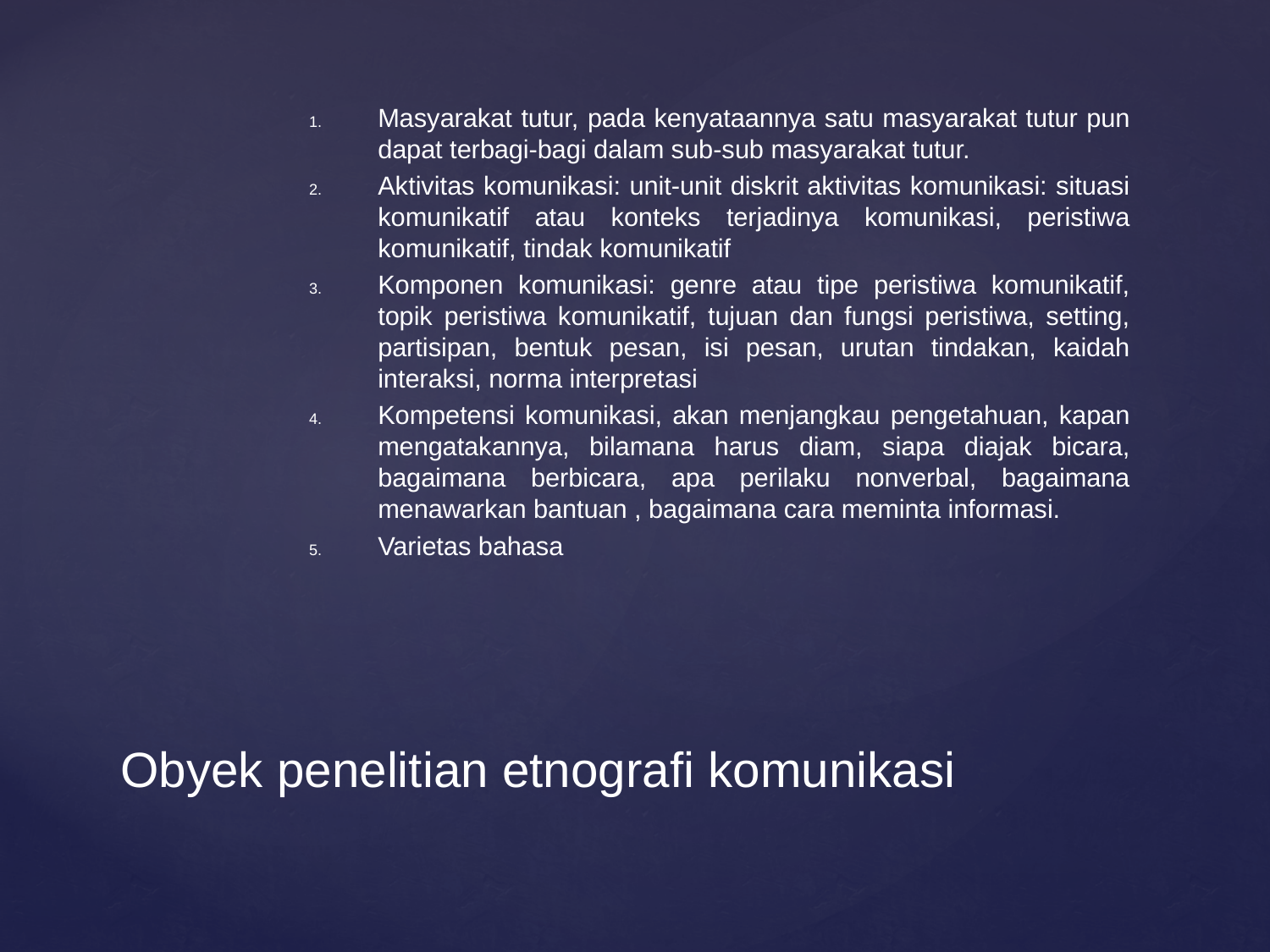

Masyarakat tutur, pada kenyataannya satu masyarakat tutur pun dapat terbagi-bagi dalam sub-sub masyarakat tutur.
Aktivitas komunikasi: unit-unit diskrit aktivitas komunikasi: situasi komunikatif atau konteks terjadinya komunikasi, peristiwa komunikatif, tindak komunikatif
Komponen komunikasi: genre atau tipe peristiwa komunikatif, topik peristiwa komunikatif, tujuan dan fungsi peristiwa, setting, partisipan, bentuk pesan, isi pesan, urutan tindakan, kaidah interaksi, norma interpretasi
Kompetensi komunikasi, akan menjangkau pengetahuan, kapan mengatakannya, bilamana harus diam, siapa diajak bicara, bagaimana berbicara, apa perilaku nonverbal, bagaimana menawarkan bantuan , bagaimana cara meminta informasi.
Varietas bahasa

# Obyek penelitian etnografi komunikasi